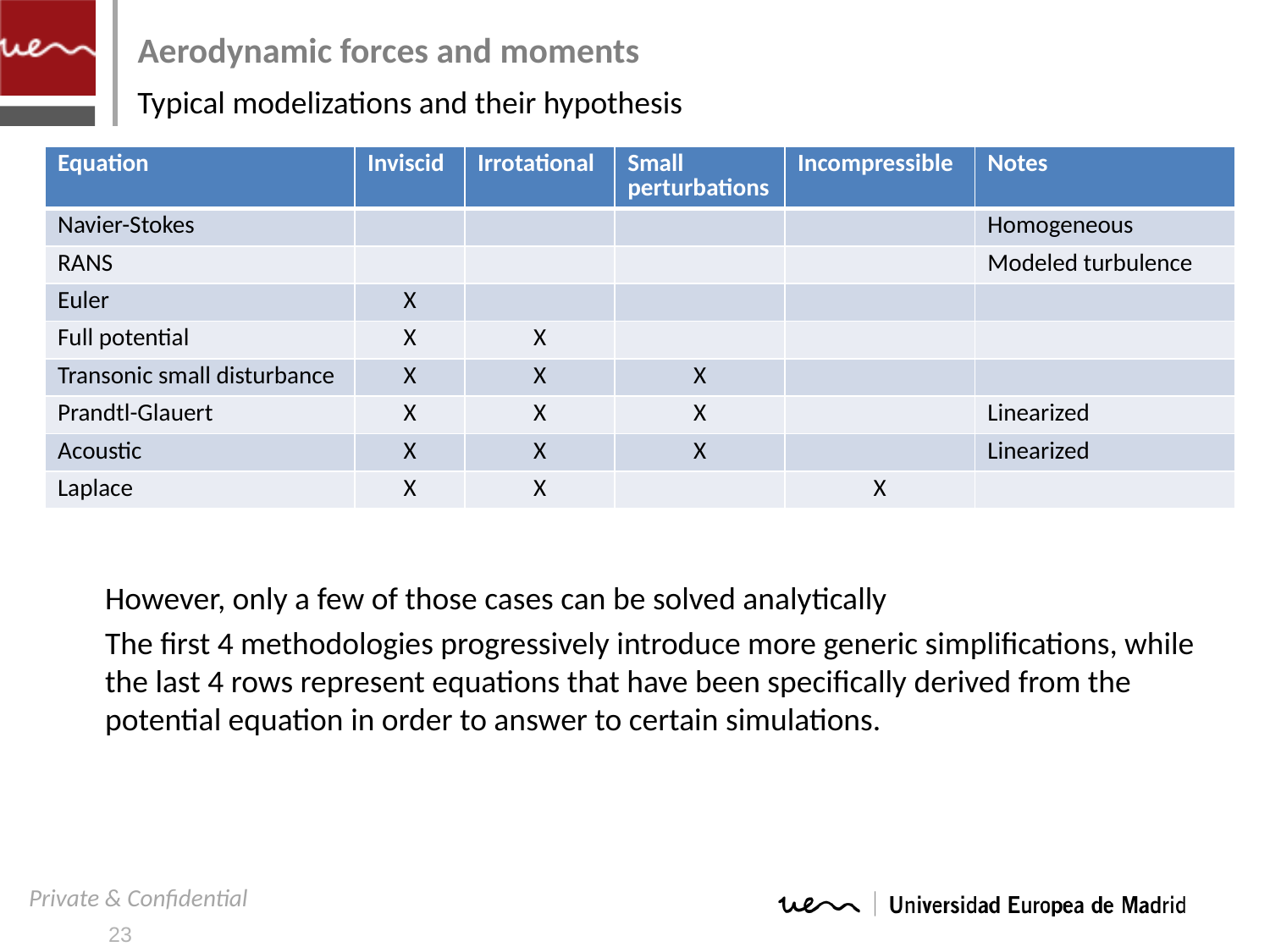

# Aerodynamic forces and moments
Typical modelizations and their hypothesis
| Equation | Inviscid | Irrotational | Small perturbations | Incompressible | Notes |
| --- | --- | --- | --- | --- | --- |
| Navier-Stokes |  |  |  |  | Homogeneous |
| RANS |  |  |  |  | Modeled turbulence |
| Euler | X |  |  |  |  |
| Full potential | X | X |  |  |  |
| Transonic small disturbance | X | X | X |  |  |
| Prandtl-Glauert | X | X | X |  | Linearized |
| Acoustic | X | X | X |  | Linearized |
| Laplace | X | X |  | X |  |

	However, only a few of those cases can be solved analytically
	The first 4 methodologies progressively introduce more generic simplifications, while the last 4 rows represent equations that have been specifically derived from the potential equation in order to answer to certain simulations.
23